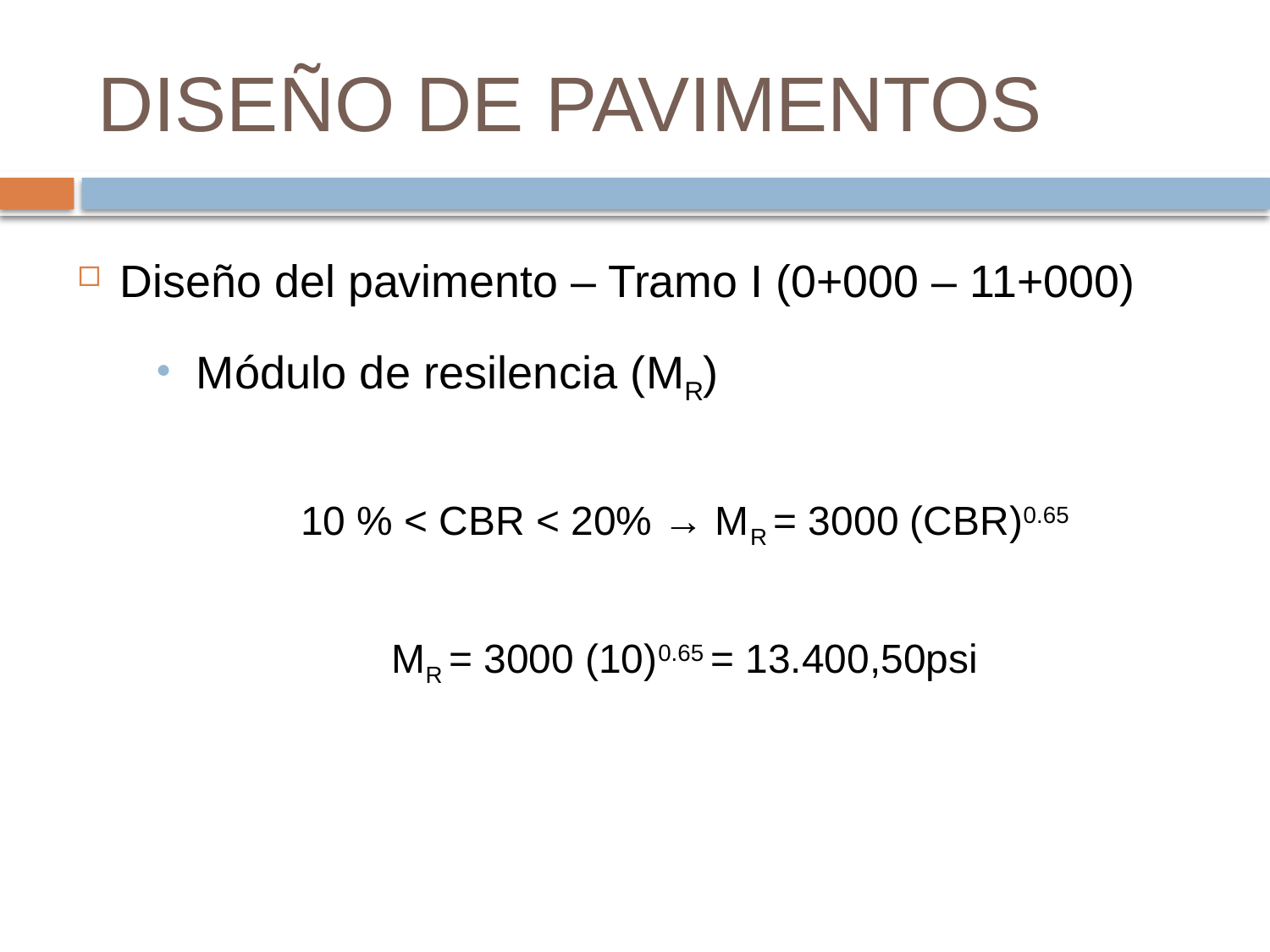

# DISEÑO DE PAVIMENTOS

Diseño del pavimento – Tramo I (0+000 – 11+000)

Módulo de resilencia (MR)

10 % < CBR < 20% → MR = 3000 (CBR)0.65

MR = 3000 (10)0.65 = 13.400,50psi